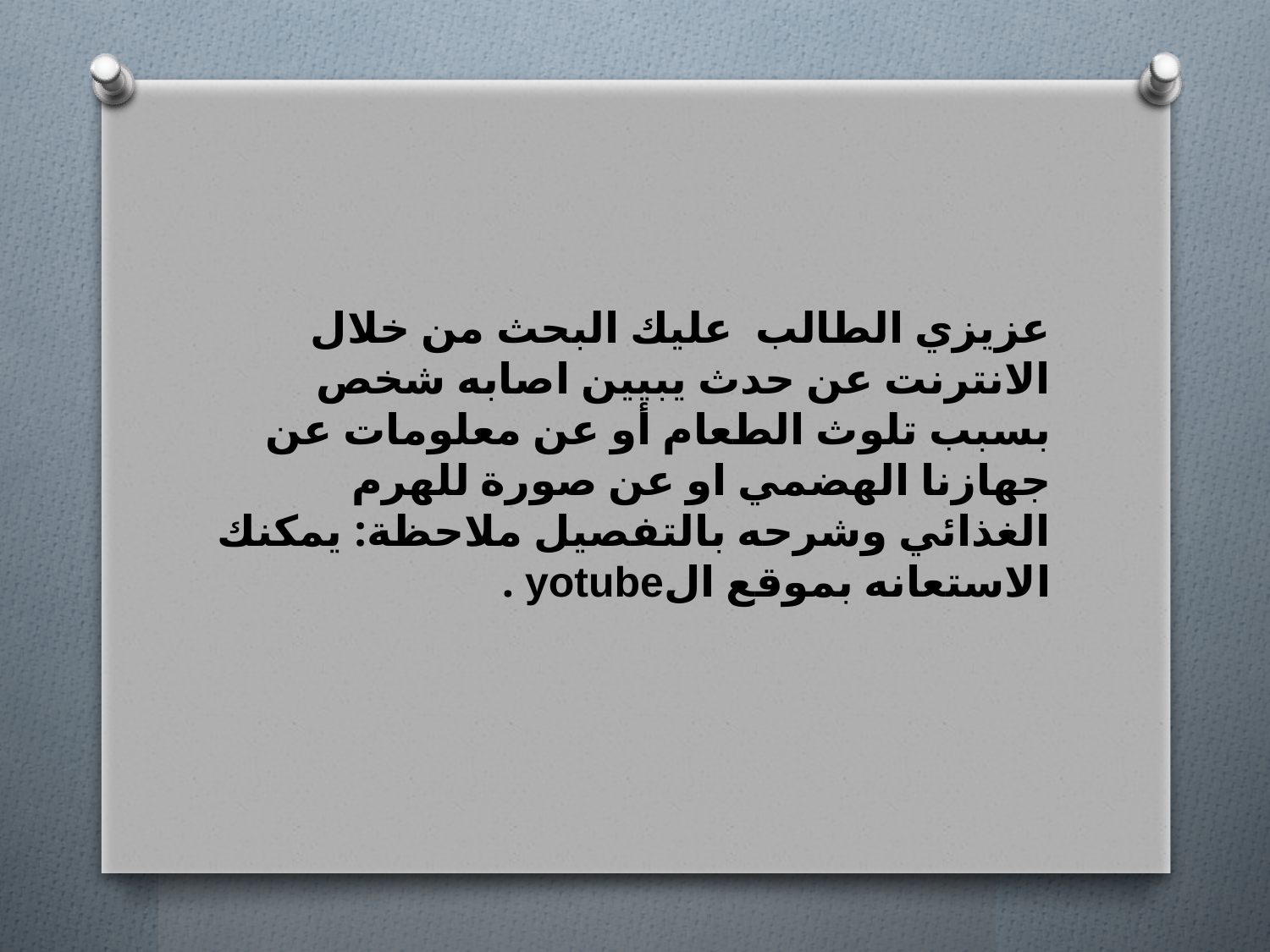

#
عزيزي الطالب  عليك البحث من خلال الانترنت عن حدث يبيين اصابه شخص بسبب تلوث الطعام أو عن معلومات عن جهازنا الهضمي او عن صورة للهرم الغذائي وشرحه بالتفصيل ملاحظة: يمكنك الاستعانه بموقع الyotube .